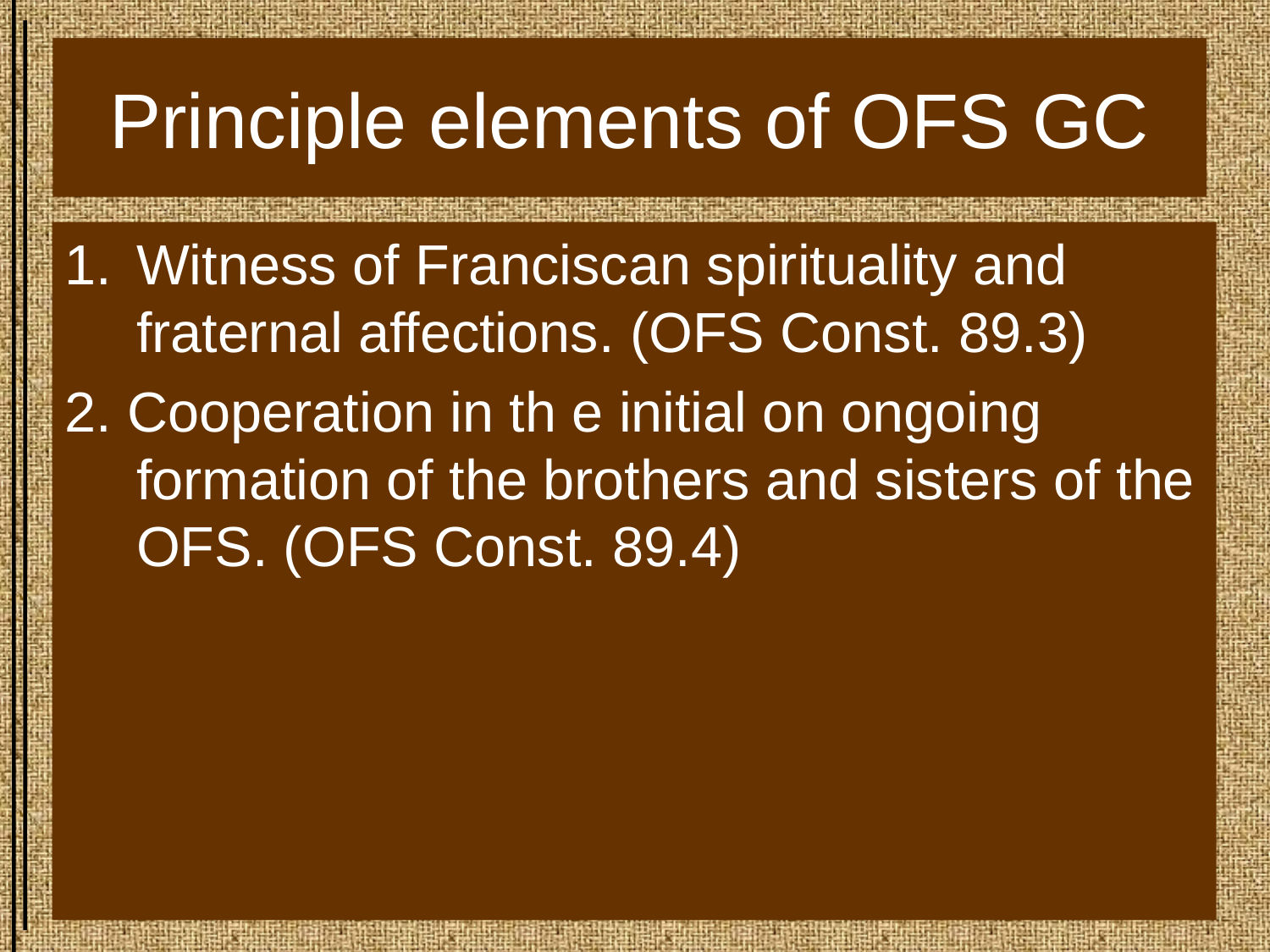

# Principle elements of OFS GC
Witness of Franciscan spirituality and fraternal affections. (OFS Const. 89.3)
2. Cooperation in th e initial on ongoing formation of the brothers and sisters of the OFS. (OFS Const. 89.4)